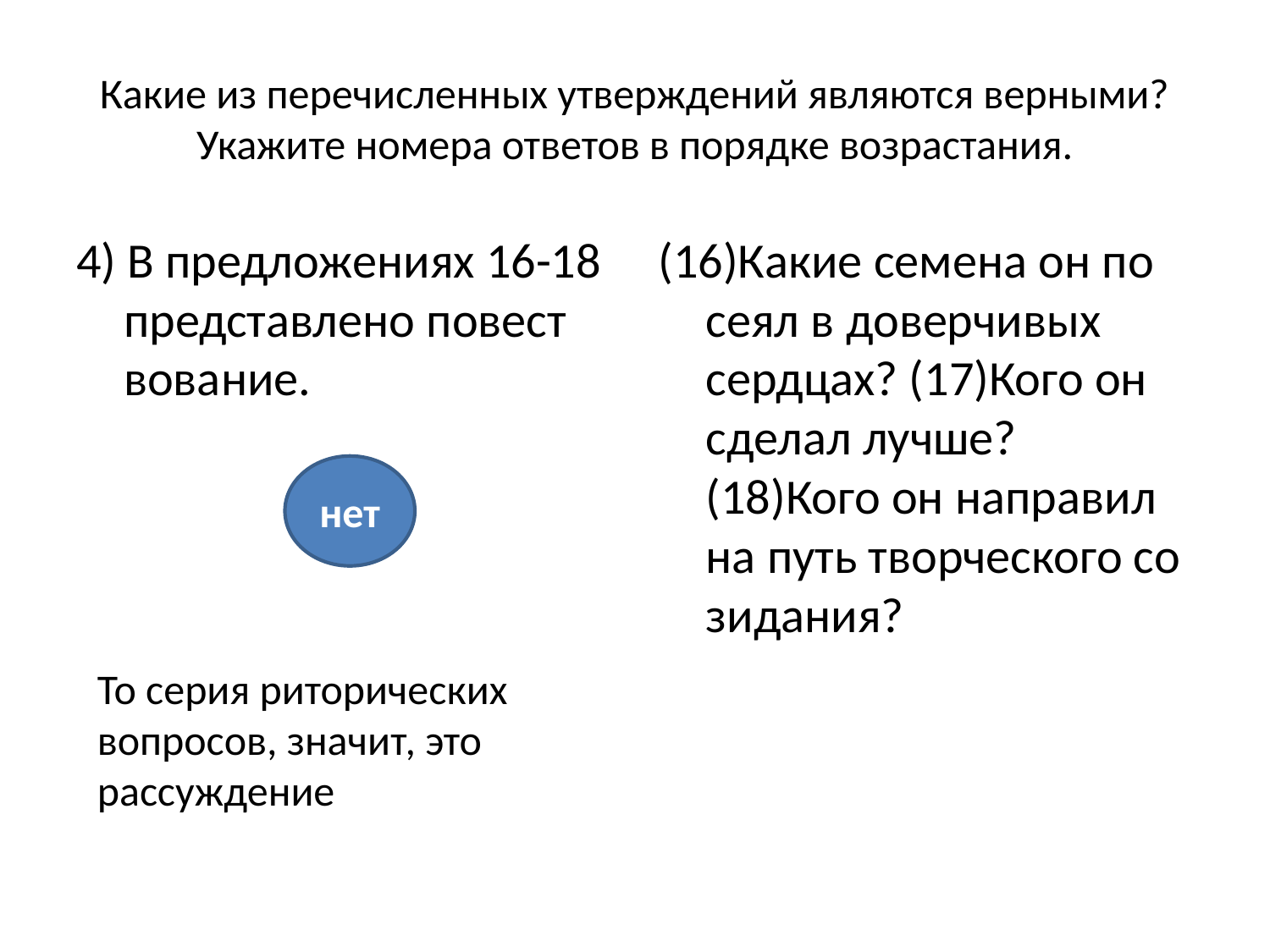

# Какие из перечисленных утверждений являются верными? Укажите номера ответов в порядке возрастания.
4) В пред­ло­же­ни­ях 16-18 пред­став­ле­но по­вест­во­ва­ние.

(16)Какие се­ме­на он по­се­ял в до­вер­чи­вых серд­цах? (17)Кого он сде­лал лучше? (18)Кого он на­пра­вил на путь твор­че­ско­го со­зи­да­ния?
нет
То серия риторических вопросов, значит, это рассуждение